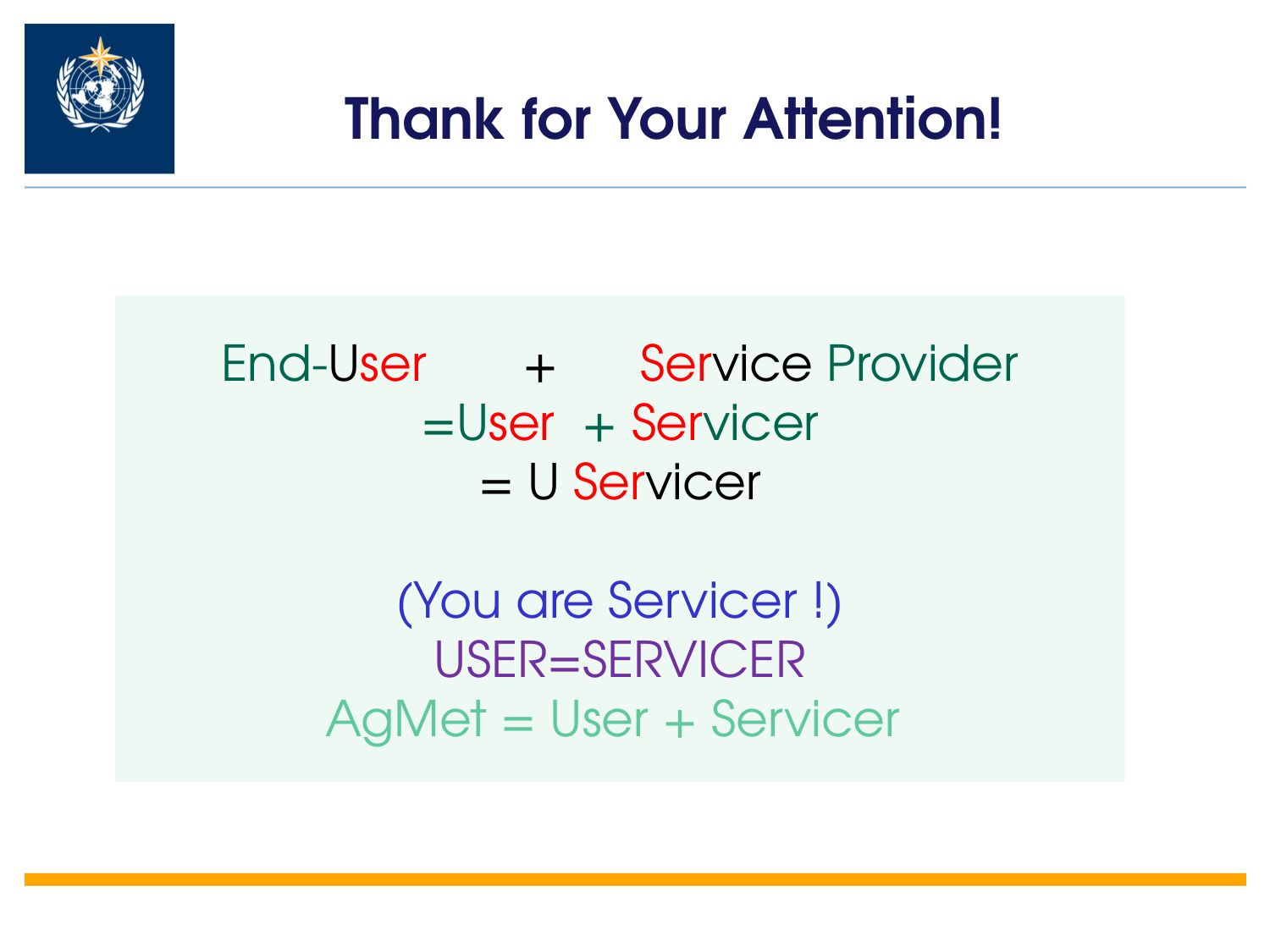

Thank for Your Attention!
# End-User       +      Service Provider =User  + Servicer = U Servicer (You are Servicer !) USER=SERVICER AgMet = User + Servicer